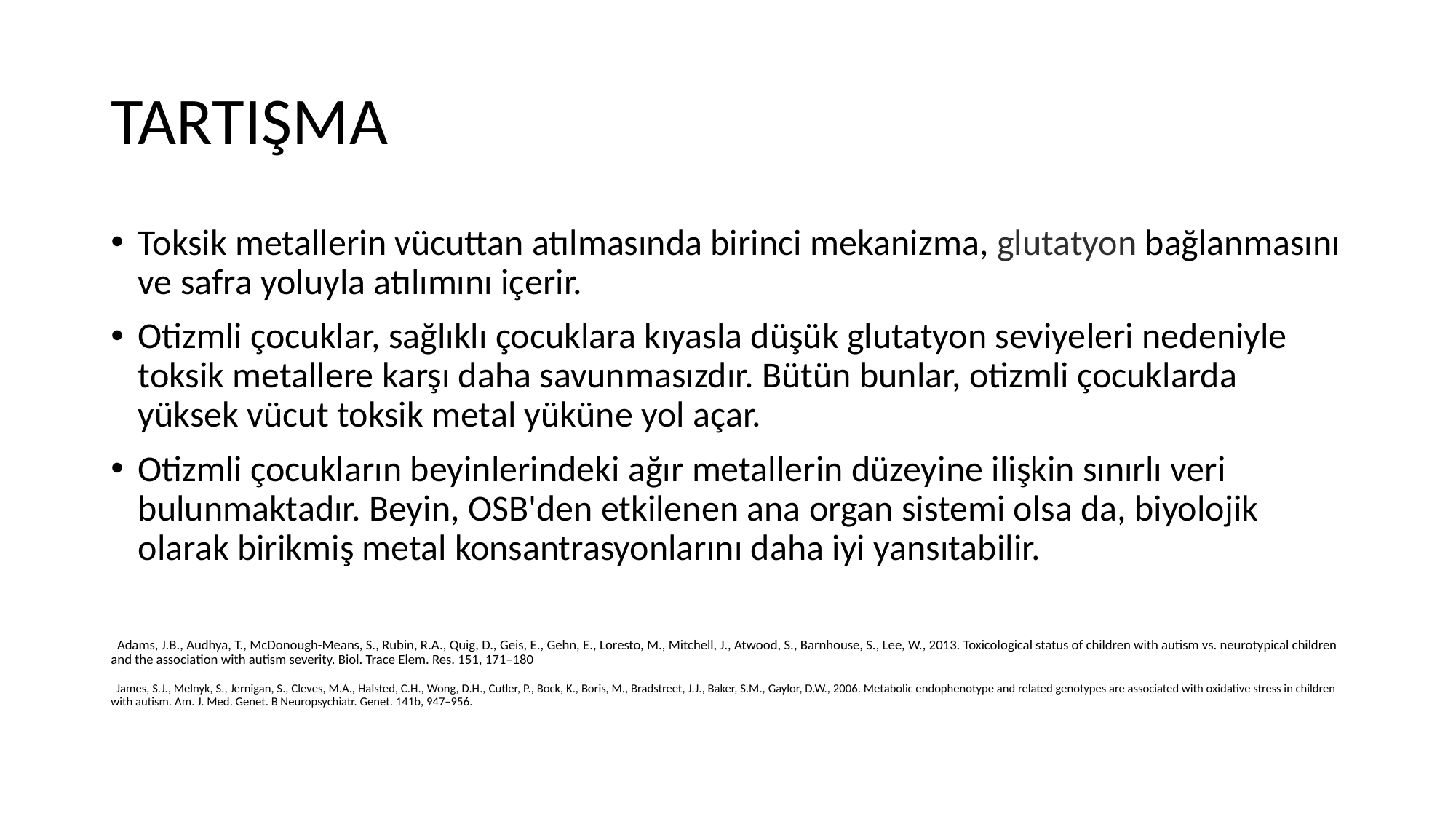

# TARTIŞMA
Toksik metallerin vücuttan atılmasında birinci mekanizma, glutatyon bağlanmasını ve safra yoluyla atılımını içerir.
Otizmli çocuklar, sağlıklı çocuklara kıyasla düşük glutatyon seviyeleri nedeniyle toksik metallere karşı daha savunmasızdır. Bütün bunlar, otizmli çocuklarda yüksek vücut toksik metal yüküne yol açar.
Otizmli çocukların beyinlerindeki ağır metallerin düzeyine ilişkin sınırlı veri bulunmaktadır. Beyin, OSB'den etkilenen ana organ sistemi olsa da, biyolojik olarak birikmiş metal konsantrasyonlarını daha iyi yansıtabilir.

  Adams, J.B., Audhya, T., McDonough-Means, S., Rubin, R.A., Quig, D., Geis, E., Gehn, E., Loresto, M., Mitchell, J., Atwood, S., Barnhouse, S., Lee, W., 2013. Toxicological status of children with autism vs. neurotypical children and the association with autism severity. Biol. Trace Elem. Res. 151, 171–180
  James, S.J., Melnyk, S., Jernigan, S., Cleves, M.A., Halsted, C.H., Wong, D.H., Cutler, P., Bock, K., Boris, M., Bradstreet, J.J., Baker, S.M., Gaylor, D.W., 2006. Metabolic endophenotype and related genotypes are associated with oxidative stress in children with autism. Am. J. Med. Genet. B Neuropsychiatr. Genet. 141b, 947–956.